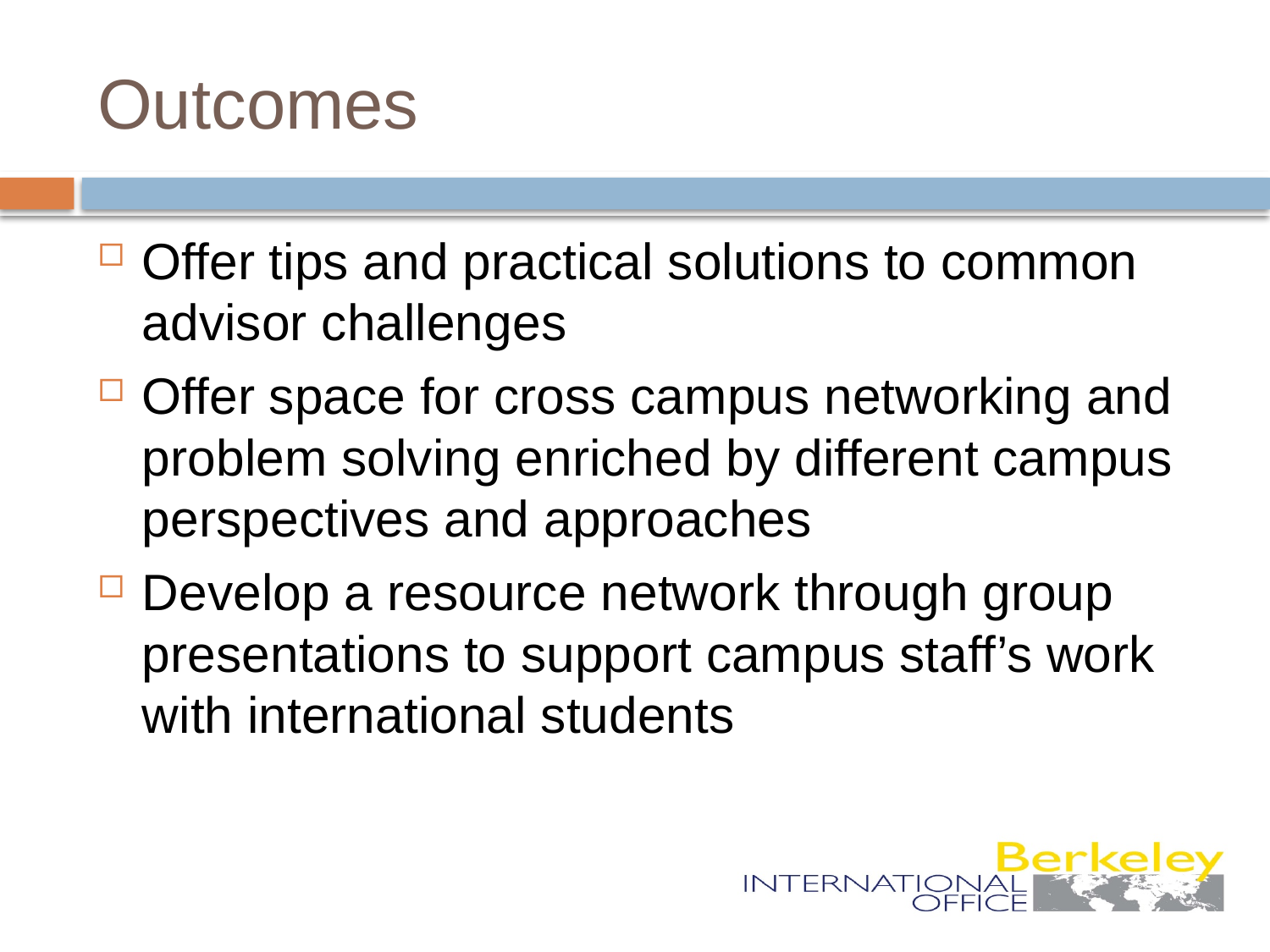

# Outcomes
Offer tips and practical solutions to common advisor challenges
Offer space for cross campus networking and problem solving enriched by different campus perspectives and approaches
Develop a resource network through group presentations to support campus staff’s work with international students